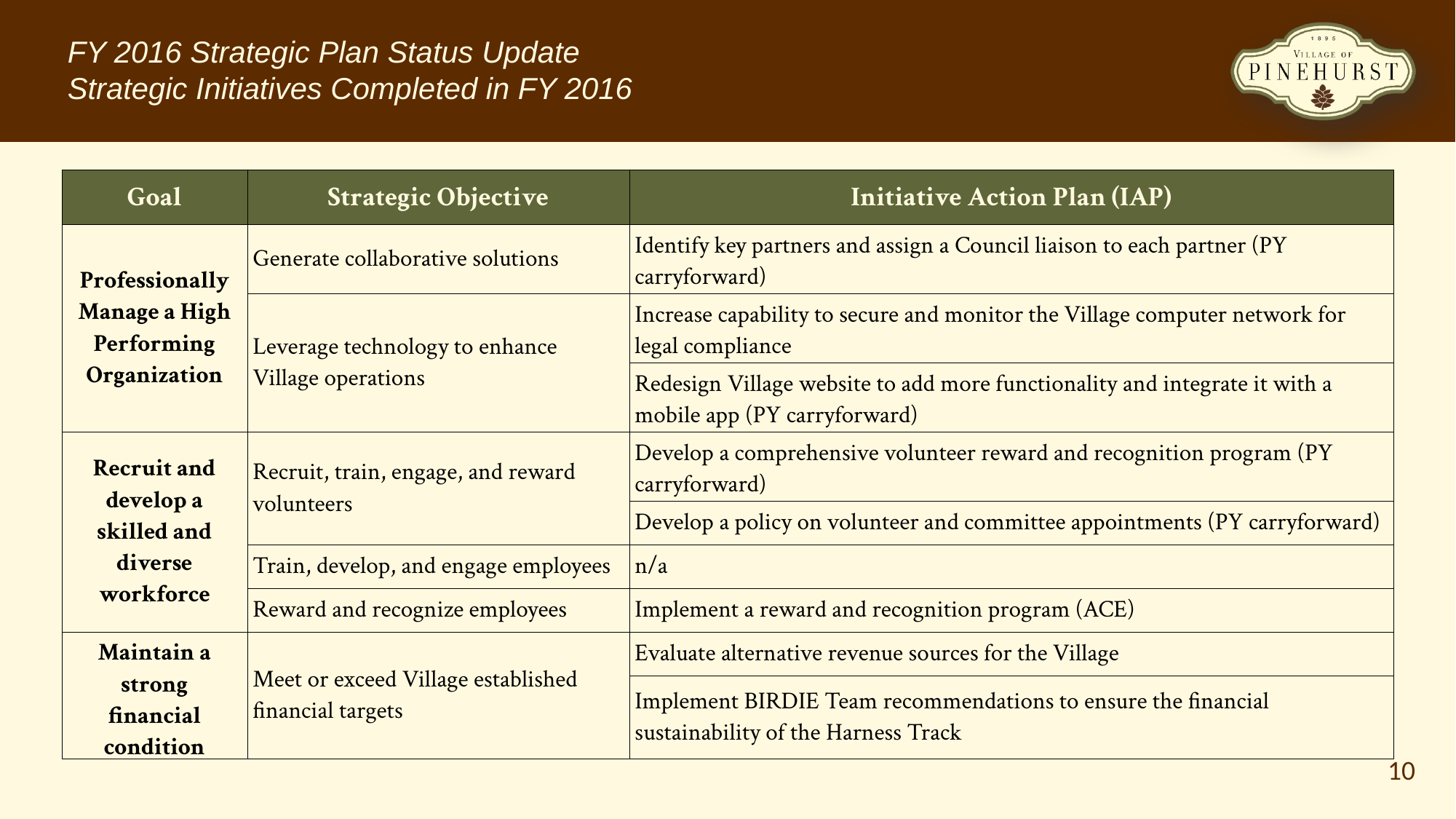

FY 2016 Strategic Plan Status Update
Strategic Initiatives Completed in FY 2016
| Goal | Strategic Objective | Initiative Action Plan (IAP) |
| --- | --- | --- |
| Professionally Manage a High Performing Organization | Generate collaborative solutions | Identify key partners and assign a Council liaison to each partner (PY carryforward) |
|  | Leverage technology to enhance Village operations | Increase capability to secure and monitor the Village computer network for legal compliance |
|  |  | Redesign Village website to add more functionality and integrate it with a mobile app (PY carryforward) |
| Recruit and develop a skilled and diverse workforce | Recruit, train, engage, and reward volunteers | Develop a comprehensive volunteer reward and recognition program (PY carryforward) |
|  |  | Develop a policy on volunteer and committee appointments (PY carryforward) |
|  | Train, develop, and engage employees | n/a |
|  | Reward and recognize employees | Implement a reward and recognition program (ACE) |
| Maintain a strong financial condition | Meet or exceed Village established financial targets | Evaluate alternative revenue sources for the Village |
|  |  | Implement BIRDIE Team recommendations to ensure the financial sustainability of the Harness Track |

10